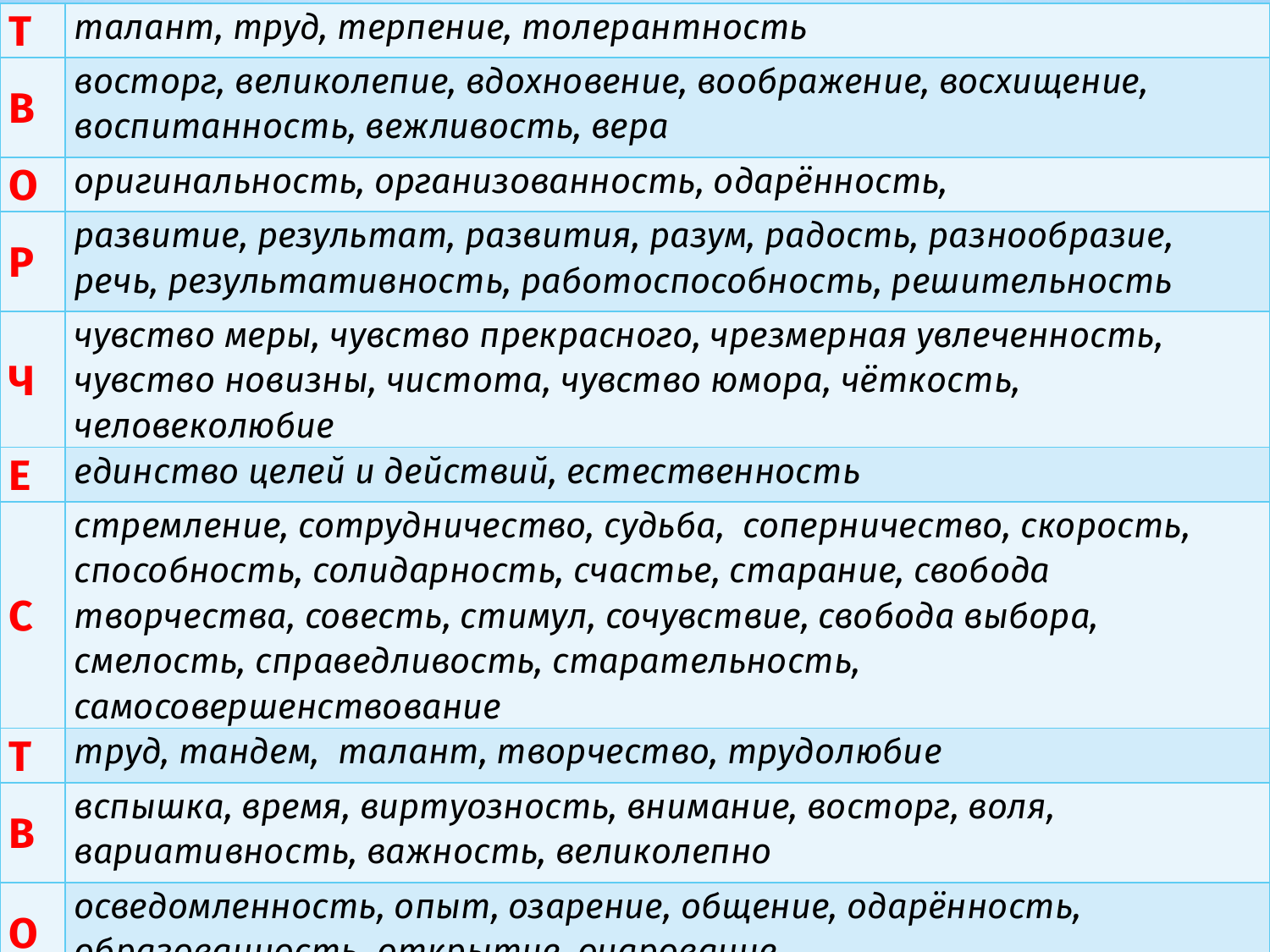

| Т | талант, труд, терпение, толерантность |
| --- | --- |
| В | восторг, великолепие, вдохновение, воображение, восхищение, воспитанность, вежливость, вера |
| О | оригинальность, организованность, одарённость, |
| Р | развитие, результат, развития, разум, радость, разнообразие, речь, результативность, работоспособность, решительность |
| Ч | чувство меры, чувство прекрасного, чрезмерная увлеченность, чувство новизны, чистота, чувство юмора, чёткость, человеколюбие |
| Е | единство целей и действий, естественность |
| С | стремление, сотрудничество, судьба, соперничество, скорость, способность, солидарность, счастье, старание, свобода творчества, совесть, стимул, сочувствие, свобода выбора, смелость, справедливость, старательность, самосовершенствование |
| Т | труд, тандем, талант, творчество, трудолюбие |
| В | вспышка, время, виртуозность, внимание, восторг, воля, вариативность, важность, великолепно |
| О | осведомленность, опыт, озарение, общение, одарённость, образованность, открытие, очарование |